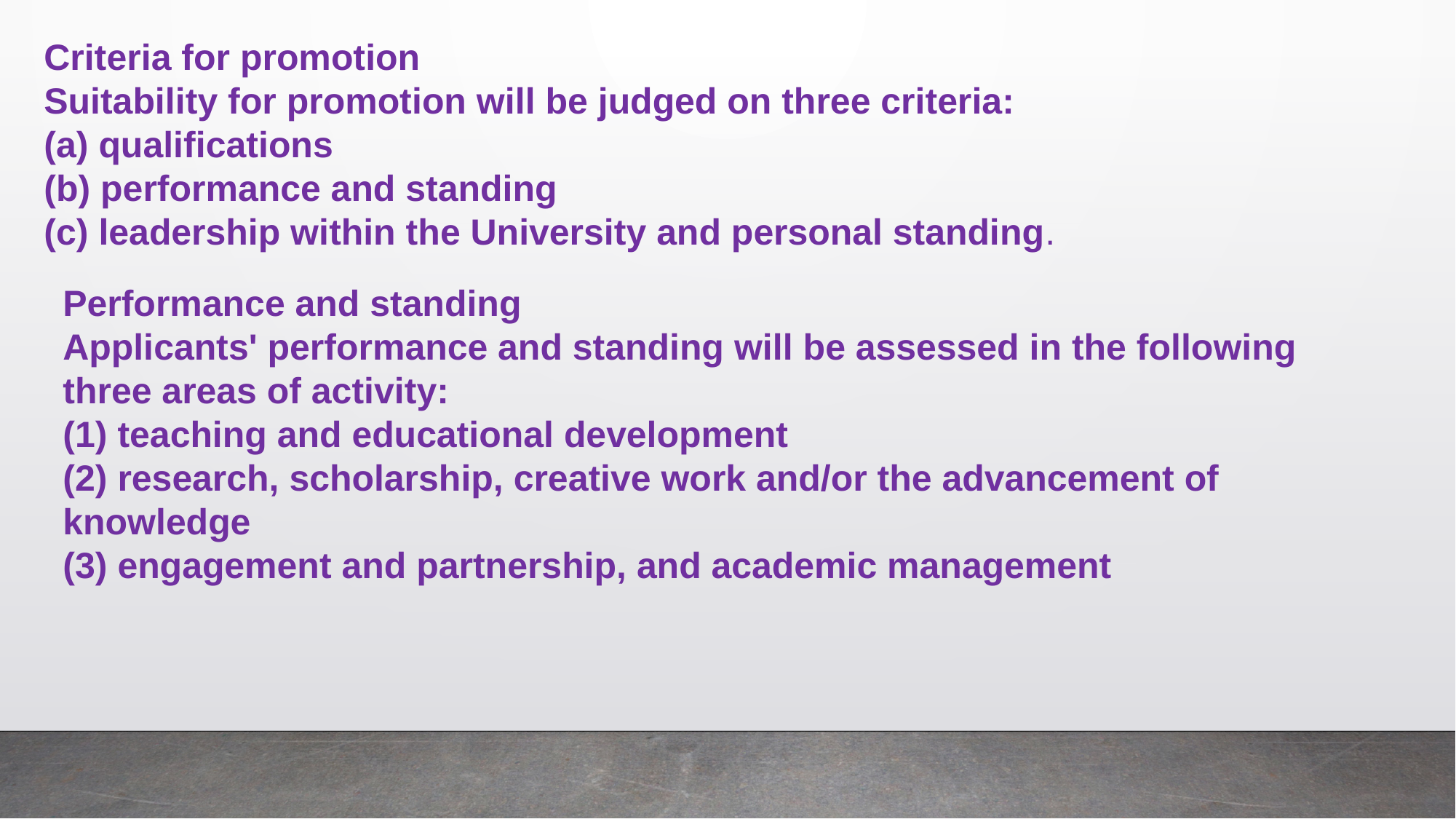

Criteria for promotion
Suitability for promotion will be judged on three criteria:
(a) qualifications
(b) performance and standing
(c) leadership within the University and personal standing.
Performance and standing
Applicants' performance and standing will be assessed in the following three areas of activity:
(1) teaching and educational development
(2) research, scholarship, creative work and/or the advancement of knowledge
(3) engagement and partnership, and academic management